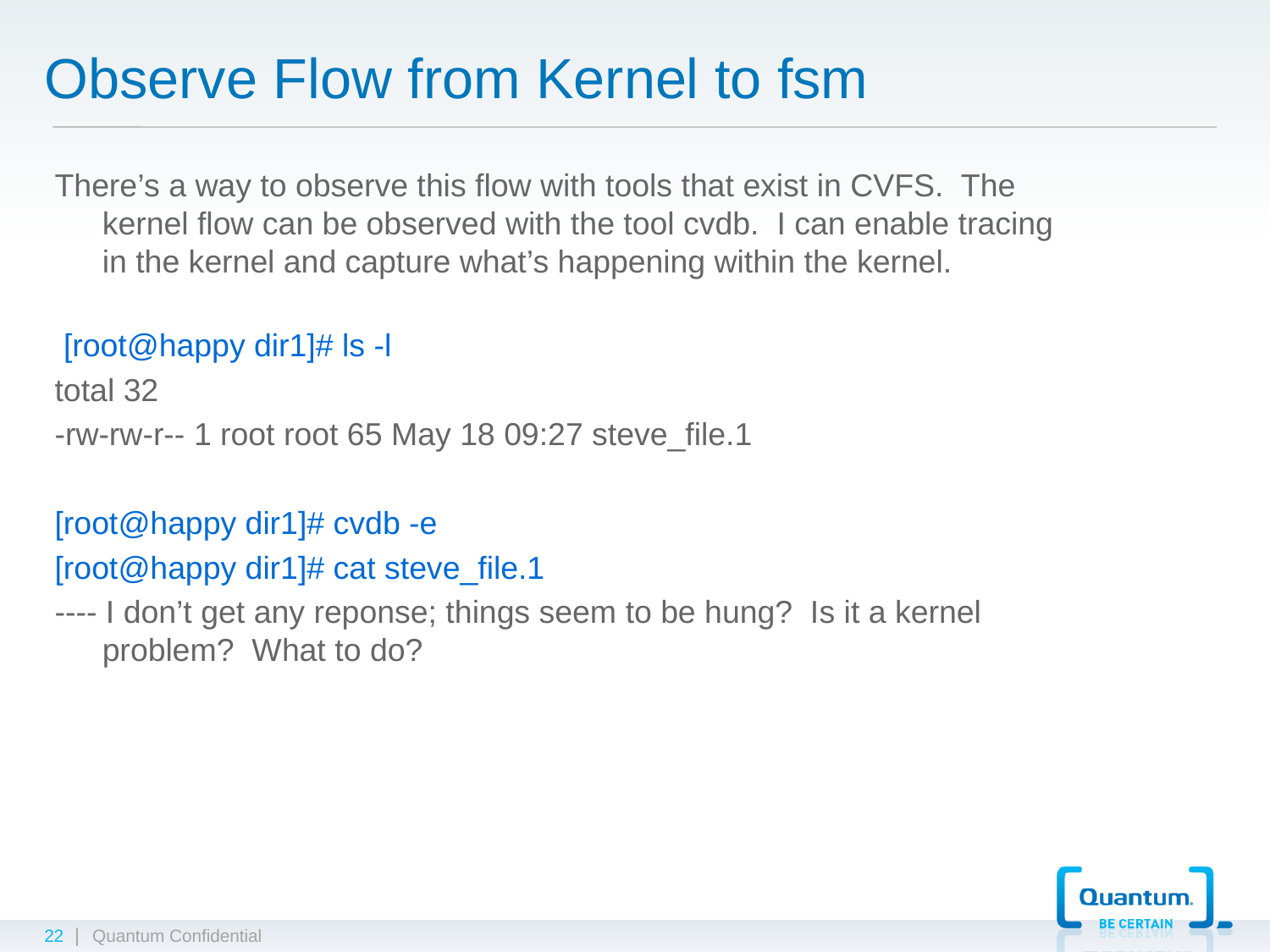

# Observe Flow from Kernel to fsm
There’s a way to observe this flow with tools that exist in CVFS.  The kernel flow can be observed with the tool cvdb.  I can enable tracing in the kernel and capture what’s happening within the kernel.

 [root@happy dir1]# ls -l
total 32
-rw-rw-r-- 1 root root 65 May 18 09:27 steve_file.1

[root@happy dir1]# cvdb -e
[root@happy dir1]# cat steve_file.1
---- I don’t get any reponse; things seem to be hung?  Is it a kernel problem?  What to do?

22